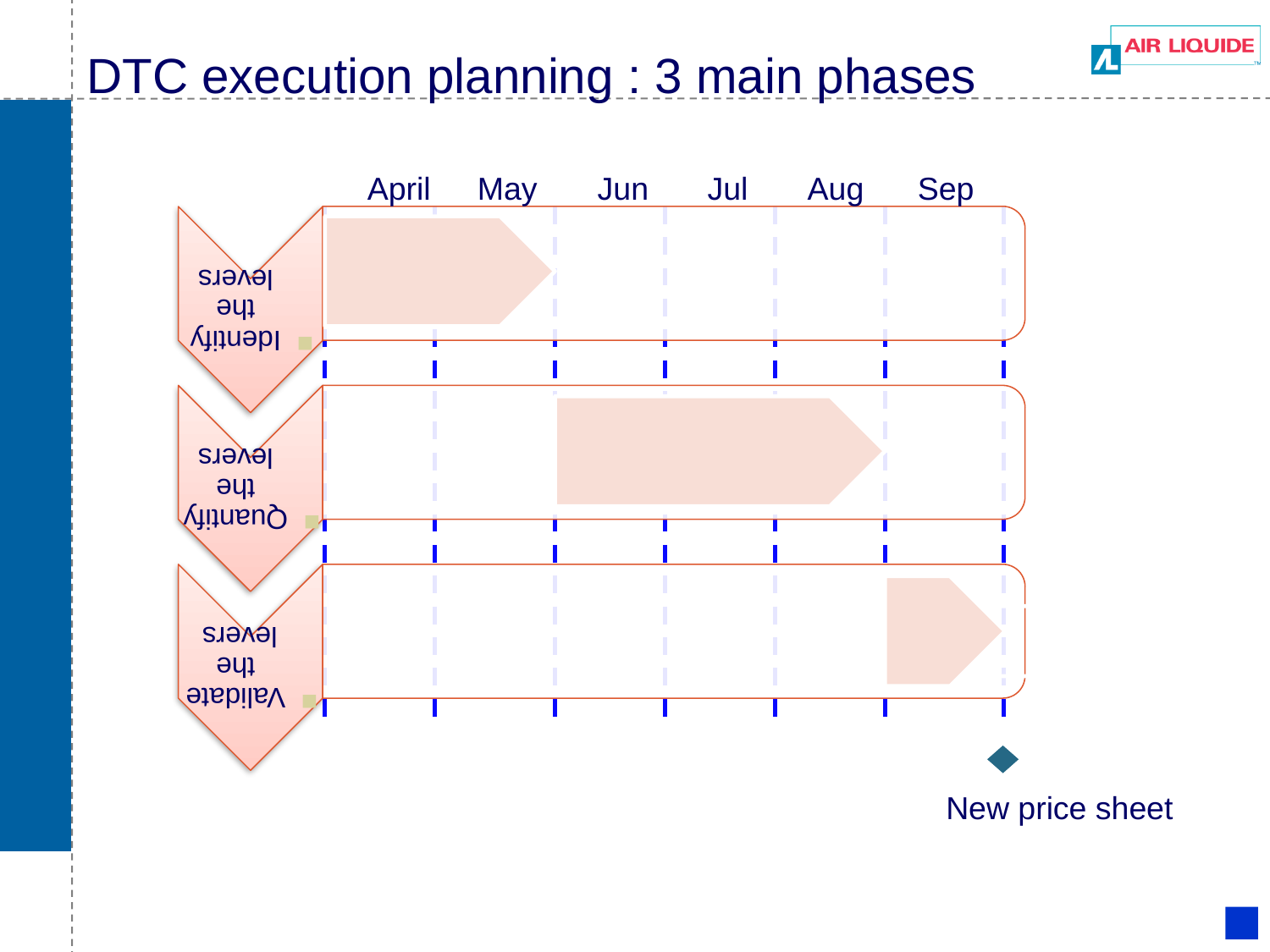

# DTC execution planning : 3 main phases
April
May
Jun
Jul
Aug
Sep
Identify the levers
Quantify the levers
Validate the levers

New price sheet